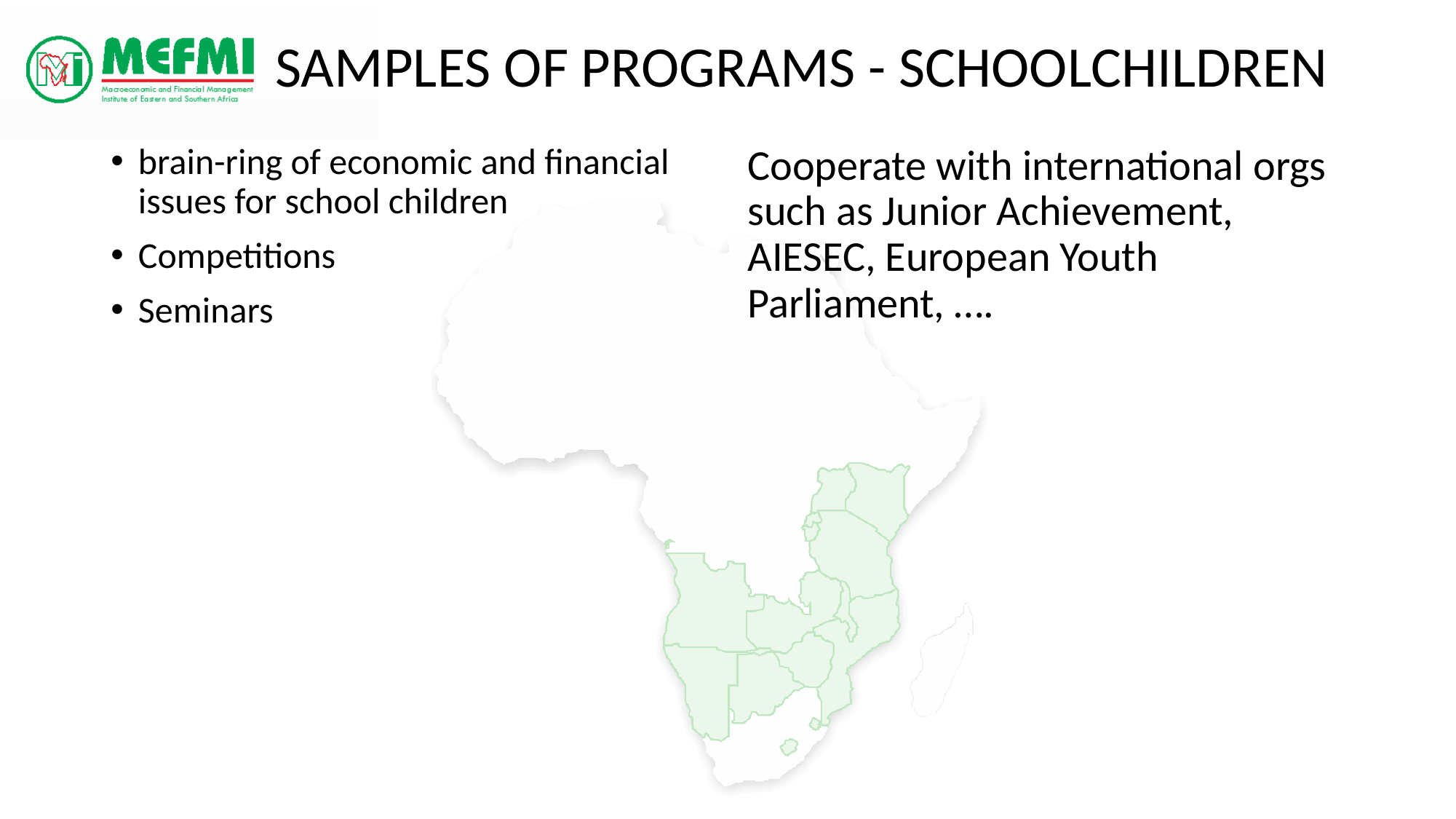

# Samples of Programs - Schoolchildren
brain-ring of economic and financial issues for school children
Competitions
Seminars

Cooperate with international orgs such as Junior Achievement, AIESEC, European Youth Parliament, ….